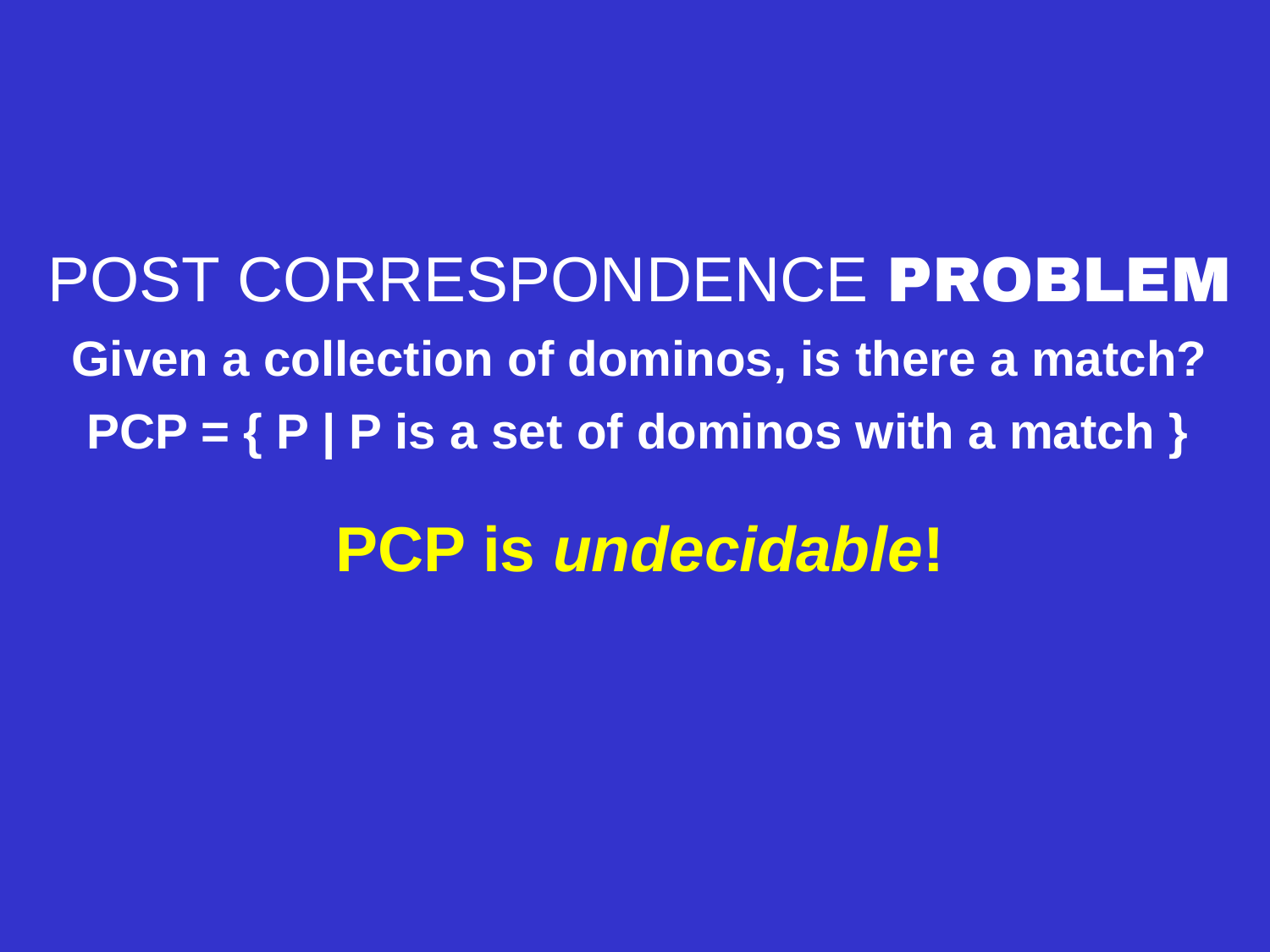

POST CORRESPONDENCE PROBLEM
Given a collection of dominos, is there a match?
PCP = { P | P is a set of dominos with a match }
PCP is undecidable!